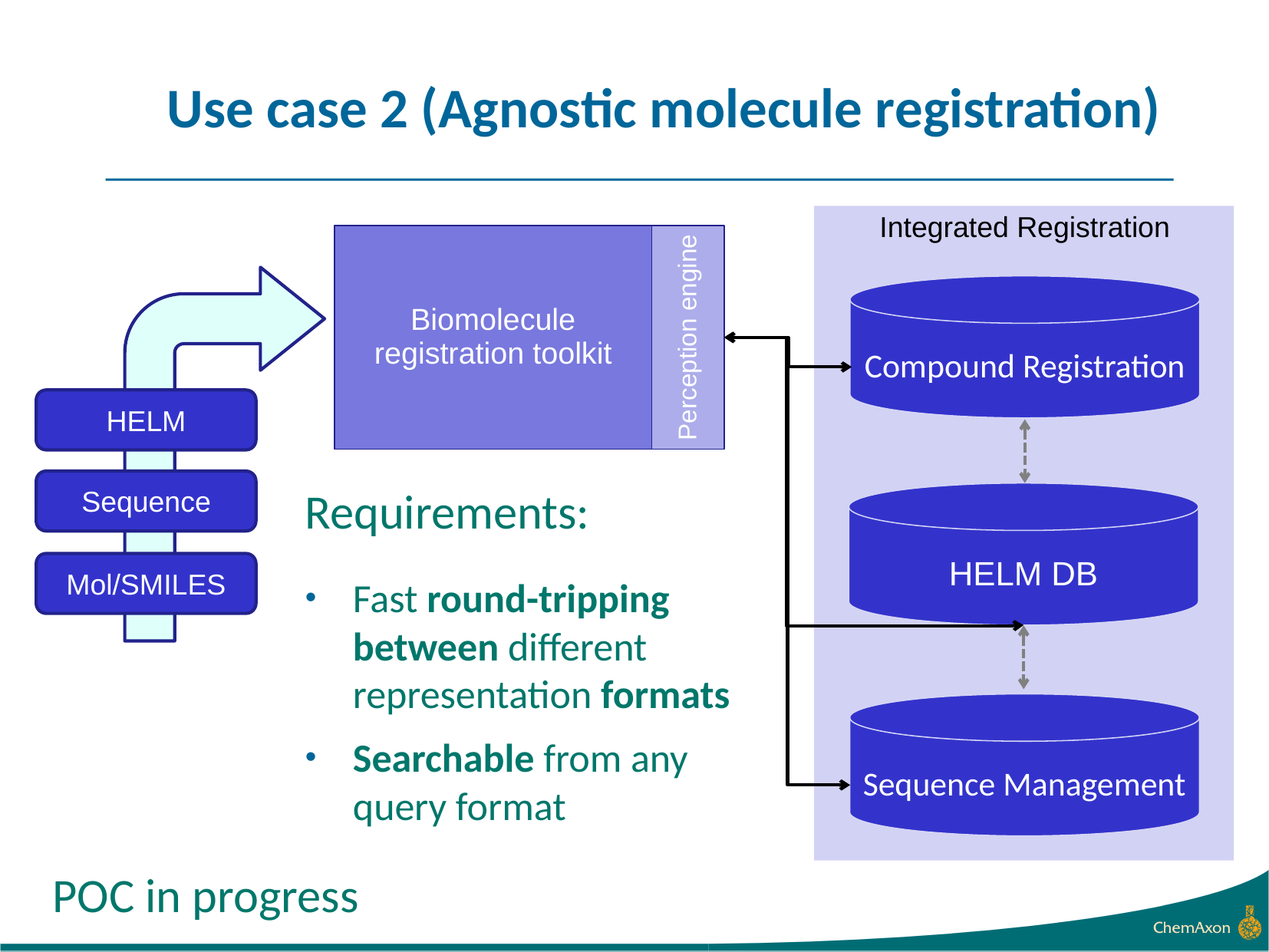

# Use case 2 (Agnostic molecule registration)
Integrated Registration

Biomolecule registration toolkit
Perception engine
Compound Registration

HELM

Sequence
Requirements:

Fast round-tripping between different representation formats
Searchable from any query format

HELM DB

Mol/SMILES

Sequence Management
POC in progress